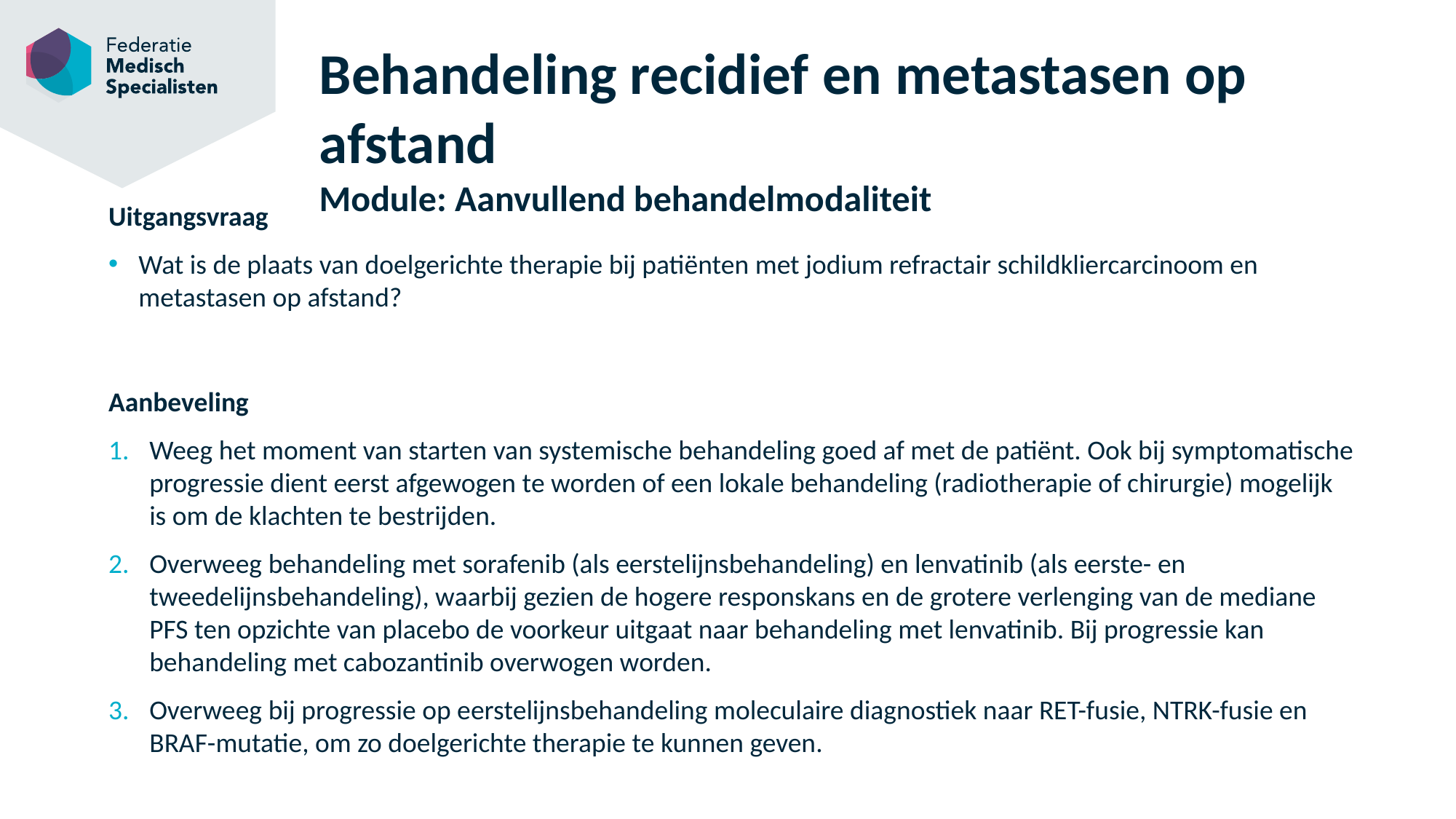

# Behandeling recidief en metastasen op afstand Module: Aanvullend behandelmodaliteit
Uitgangsvraag
Wat is de plaats van doelgerichte therapie bij patiënten met jodium refractair schildkliercarcinoom en metastasen op afstand?

Aanbeveling
Weeg het moment van starten van systemische behandeling goed af met de patiënt. Ook bij symptomatische progressie dient eerst afgewogen te worden of een lokale behandeling (radiotherapie of chirurgie) mogelijk is om de klachten te bestrijden.
Overweeg behandeling met sorafenib (als eerstelijnsbehandeling) en lenvatinib (als eerste- en tweedelijnsbehandeling), waarbij gezien de hogere responskans en de grotere verlenging van de mediane PFS ten opzichte van placebo de voorkeur uitgaat naar behandeling met lenvatinib. Bij progressie kan behandeling met cabozantinib overwogen worden.
Overweeg bij progressie op eerstelijnsbehandeling moleculaire diagnostiek naar RET-fusie, NTRK-fusie en BRAF-mutatie, om zo doelgerichte therapie te kunnen geven.